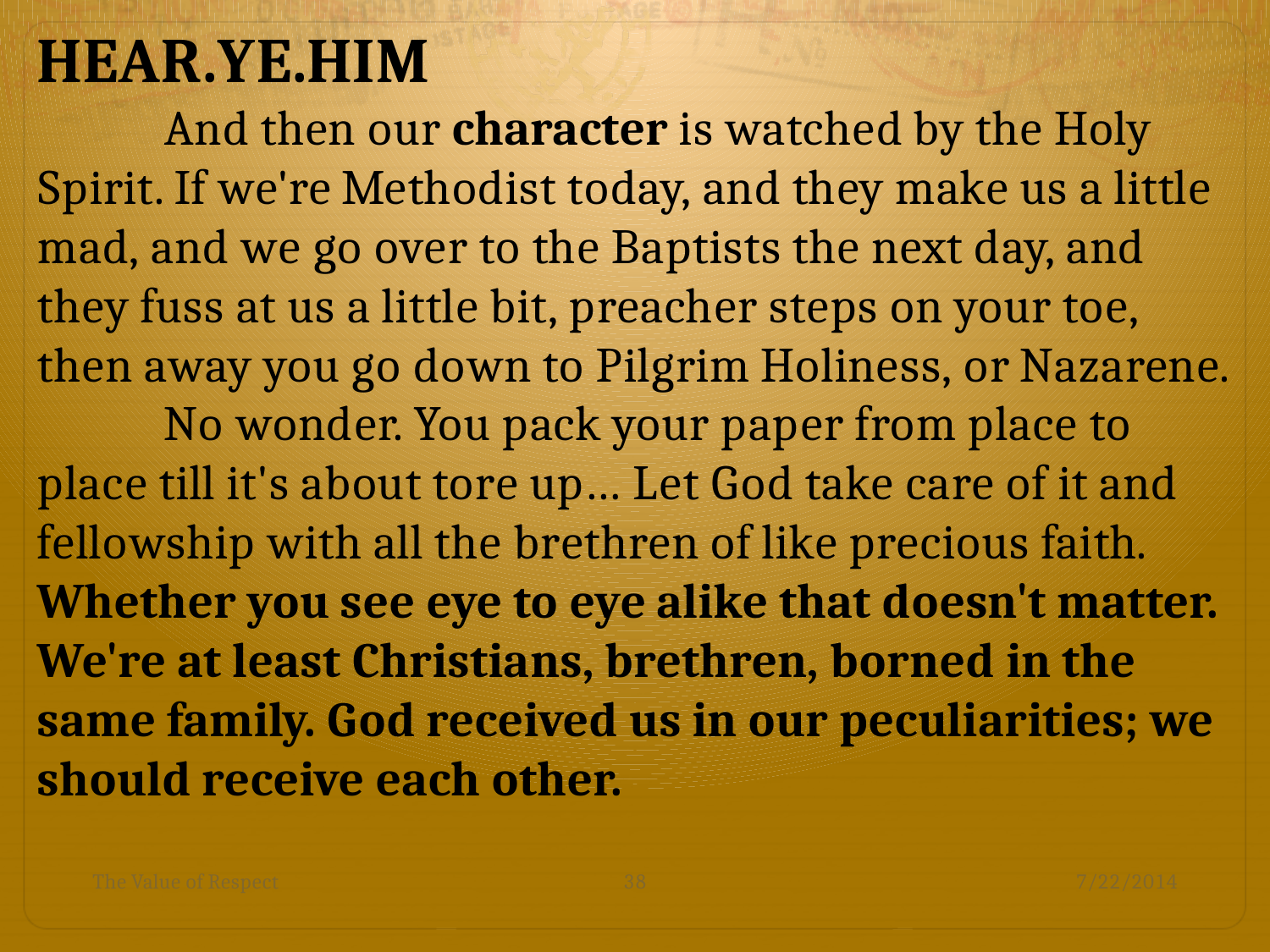

HEAR.YE.HIM
	And then our character is watched by the Holy Spirit. If we're Methodist today, and they make us a little mad, and we go over to the Baptists the next day, and they fuss at us a little bit, preacher steps on your toe, then away you go down to Pilgrim Holiness, or Nazarene. 	No wonder. You pack your paper from place to place till it's about tore up… Let God take care of it and fellowship with all the brethren of like precious faith. 	Whether you see eye to eye alike that doesn't matter. We're at least Christians, brethren, borned in the same family. God received us in our peculiarities; we should receive each other.
The Value of Respect
38
7/22/2014